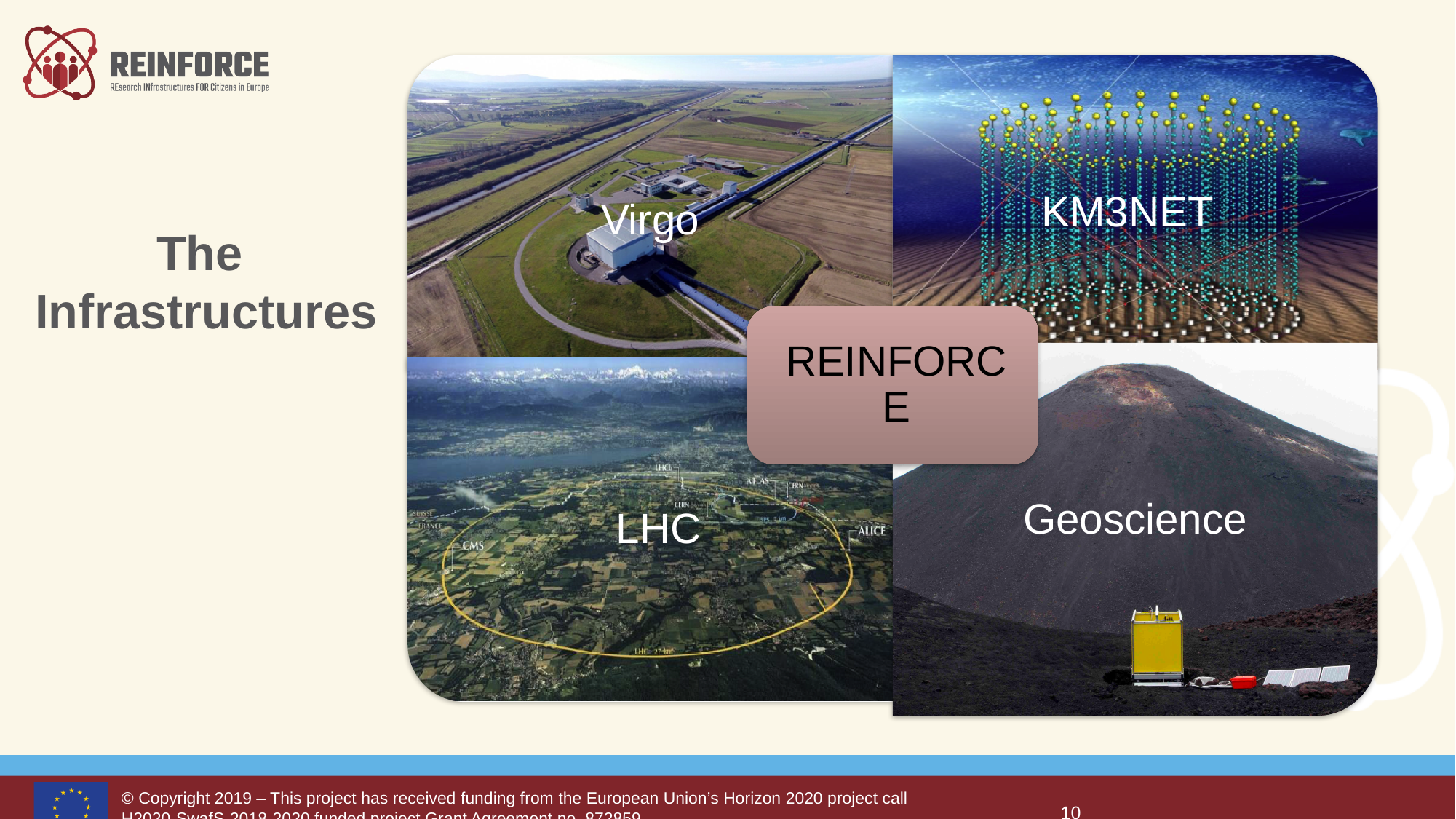

Virgo
KM3NET
LHC
Geoscience
REINFORCE
# The Infrastructures
10